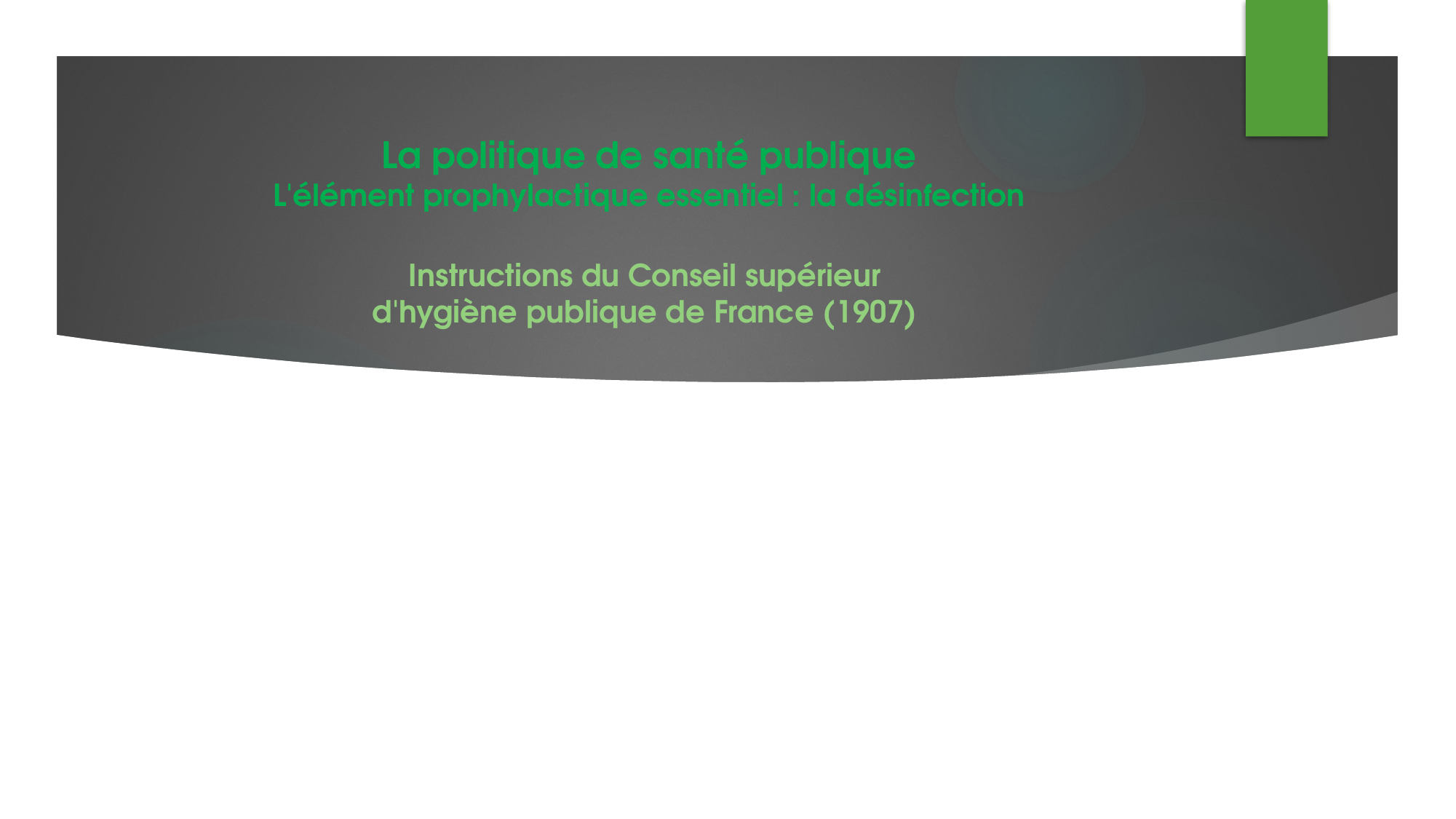

# La politique de santé publique L'élément prophylactique essentiel : la désinfection Instructions du Conseil supérieur d'hygiène publique de France (1907)